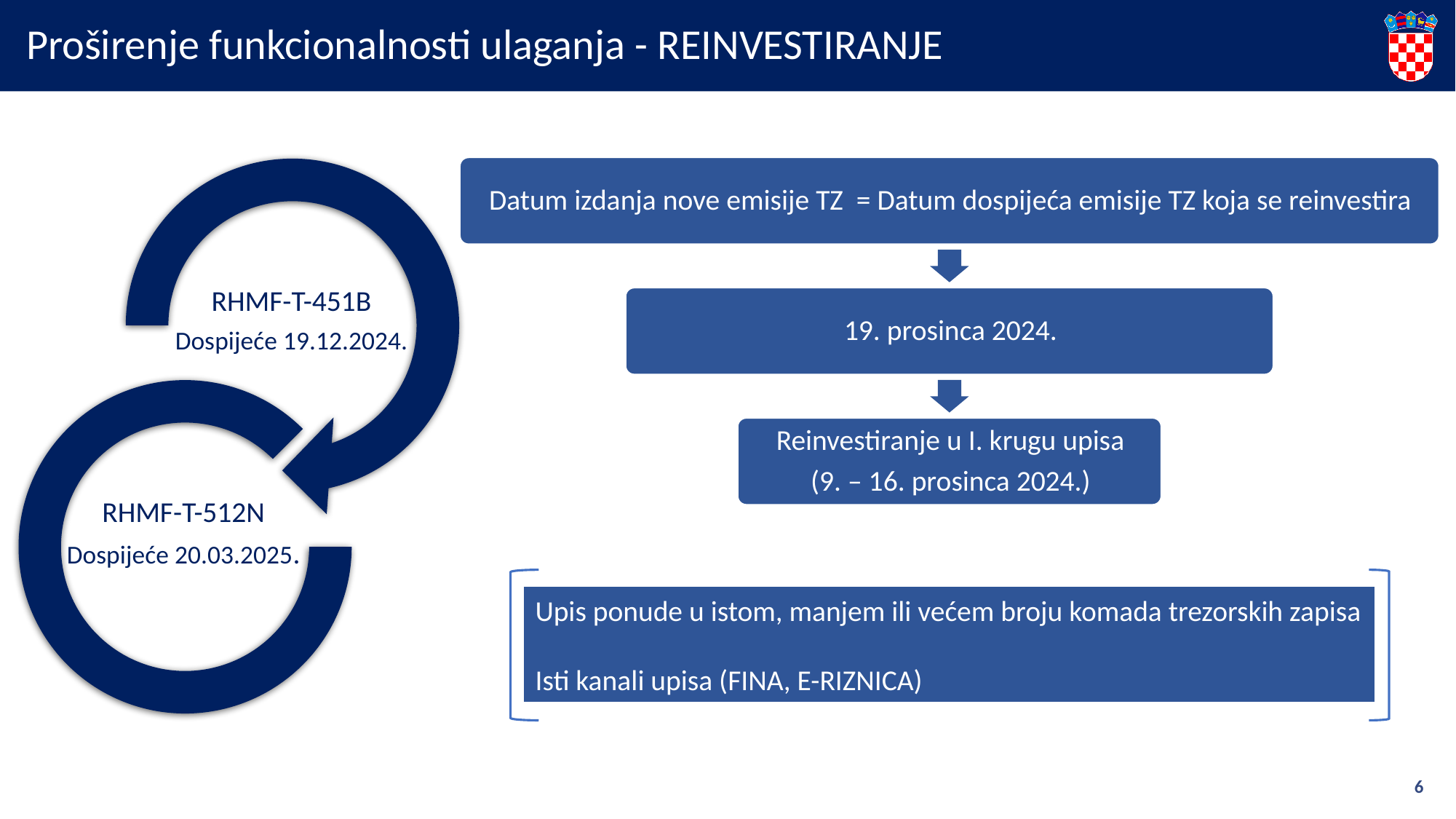

# Proširenje funkcionalnosti ulaganja - REINVESTIRANJE
RHMF-T-451B
Dospijeće 19.12.2024.
RHMF-T-512N
Dospijeće 20.03.2025.
Datum izdanja nove emisije TZ  = Datum dospijeća emisije TZ koja se reinvestira

19. prosinca 2024.

Reinvestiranje u I. krugu upisa
(9. – 16. prosinca 2024.)

Upis ponude u istom, manjem ili većem broju komada trezorskih zapisa

Isti kanali upisa (FINA, E-RIZNICA)
6